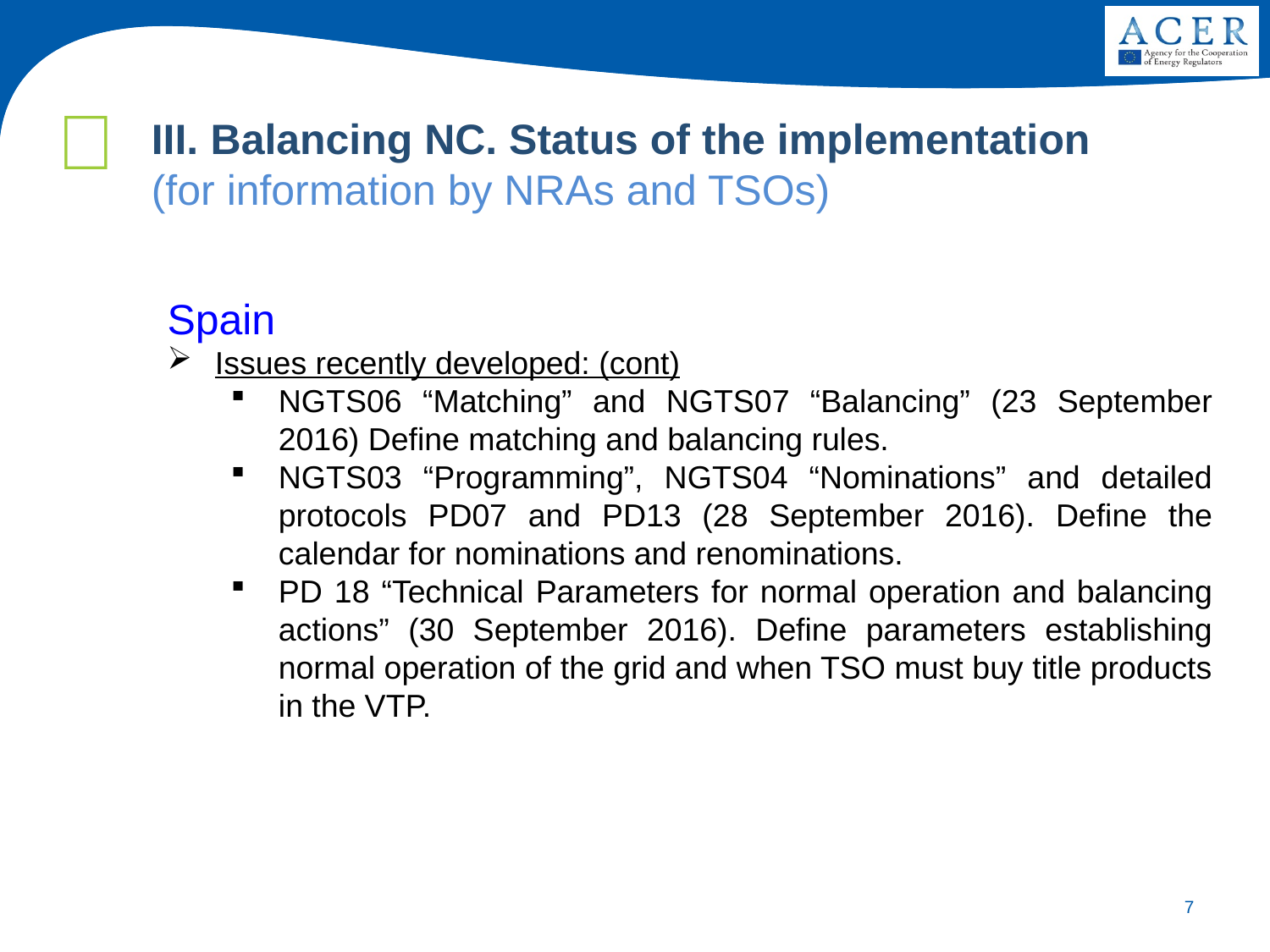

III. Balancing NC. Status of the implementation
(for information by NRAs and TSOs)

Spain
Issues recently developed: (cont)
NGTS06 “Matching” and NGTS07 “Balancing” (23 September 2016) Define matching and balancing rules.
NGTS03 “Programming”, NGTS04 “Nominations” and detailed protocols PD07 and PD13 (28 September 2016). Define the calendar for nominations and renominations.
PD 18 “Technical Parameters for normal operation and balancing actions” (30 September 2016). Define parameters establishing normal operation of the grid and when TSO must buy title products in the VTP.